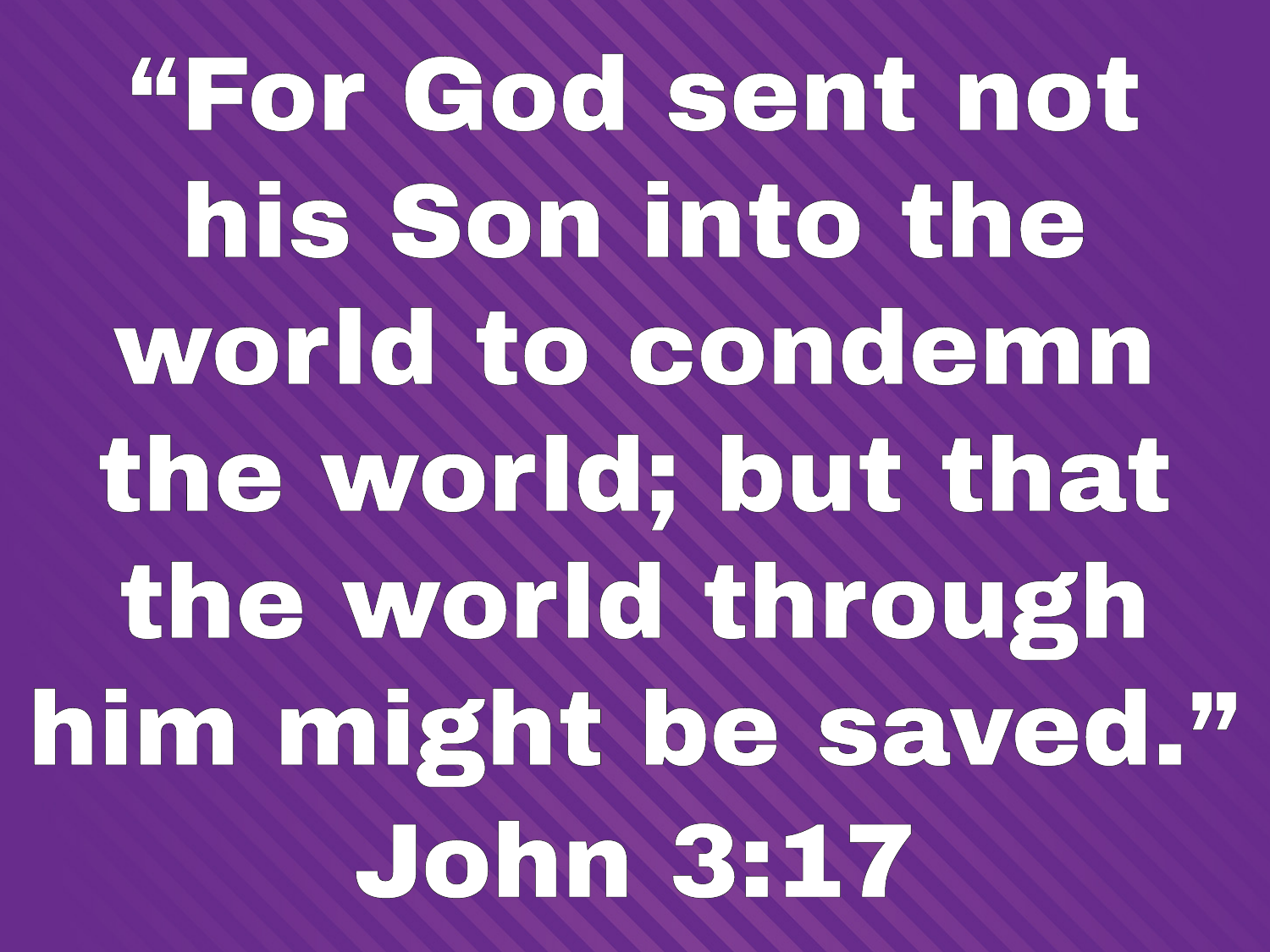

“For God sent not
his Son into the world to condemn the world; but that the world through him might be saved.”
John 3:17